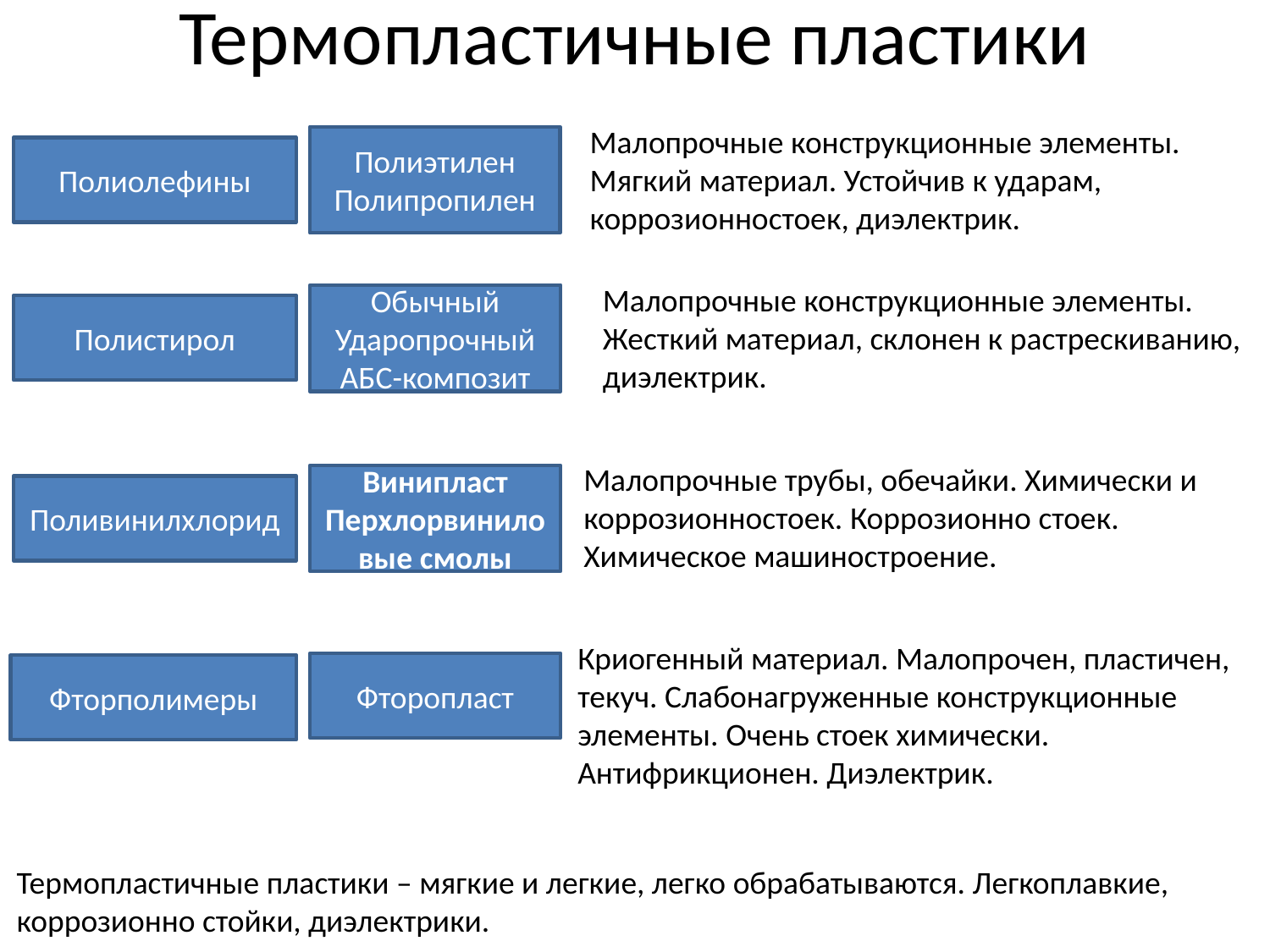

# Термопластичные пластики
Малопрочные конструкционные элементы. Мягкий материал. Устойчив к ударам, коррозионностоек, диэлектрик.
Полиэтилен
Полипропилен
Полиолефины
Малопрочные конструкционные элементы. Жесткий материал, склонен к растрескиванию, диэлектрик.
Обычный
Ударопрочный
АБС-композит
Полистирол
Малопрочные трубы, обечайки. Химически и коррозионностоек. Коррозионно стоек. Химическое машиностроение.
Винипласт
Перхлорвиниловые смолы
Поливинилхлорид
Криогенный материал. Малопрочен, пластичен, текуч. Слабонагруженные конструкционные элементы. Очень стоек химически. Антифрикционен. Диэлектрик.
Фторопласт
Фторполимеры
Термопластичные пластики – мягкие и легкие, легко обрабатываются. Легкоплавкие, коррозионно стойки, диэлектрики.